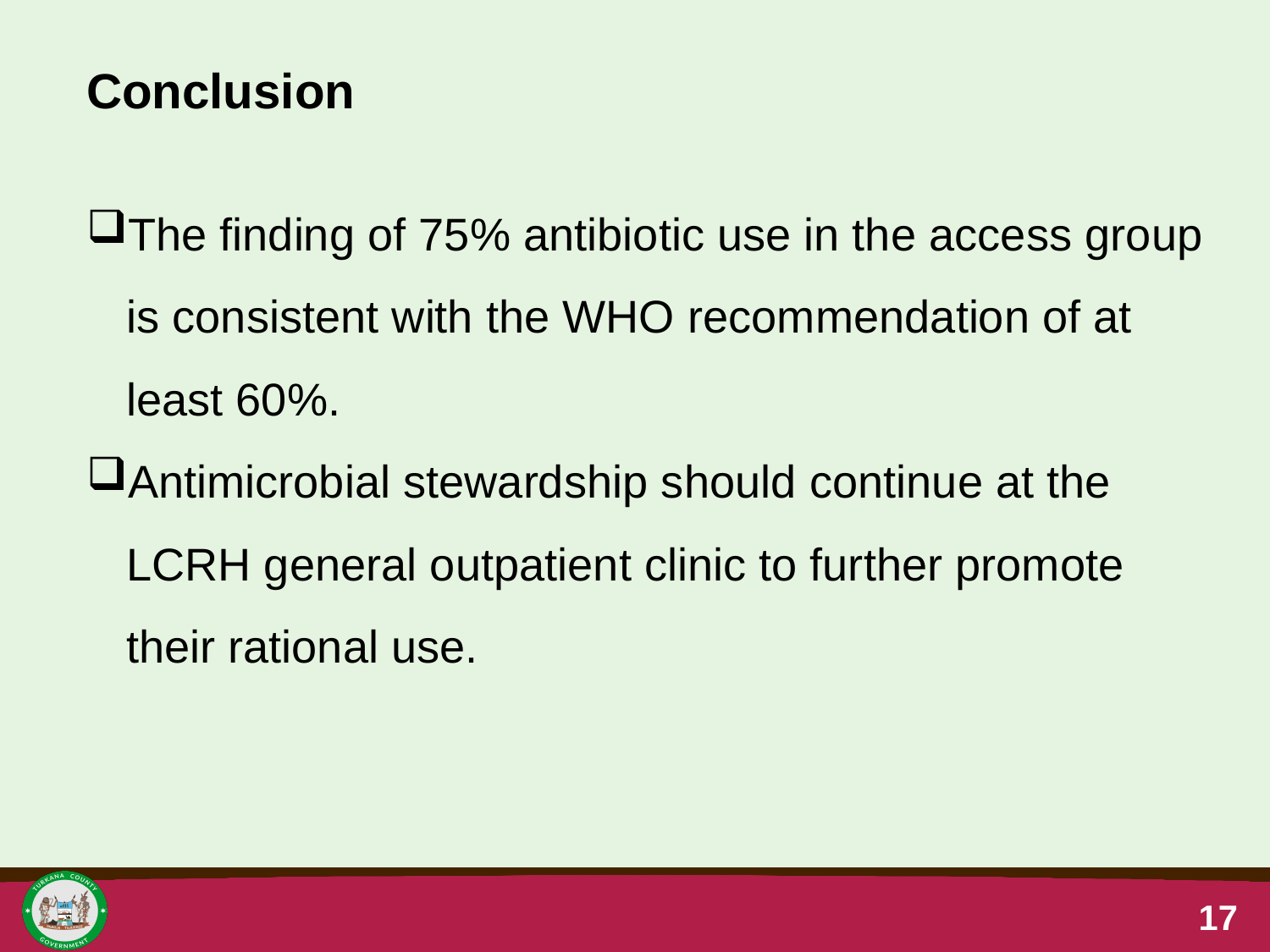

Conclusion

The finding of 75% antibiotic use in the access group is consistent with the WHO recommendation of at least 60%.
Antimicrobial stewardship should continue at the LCRH general outpatient clinic to further promote their rational use.
17